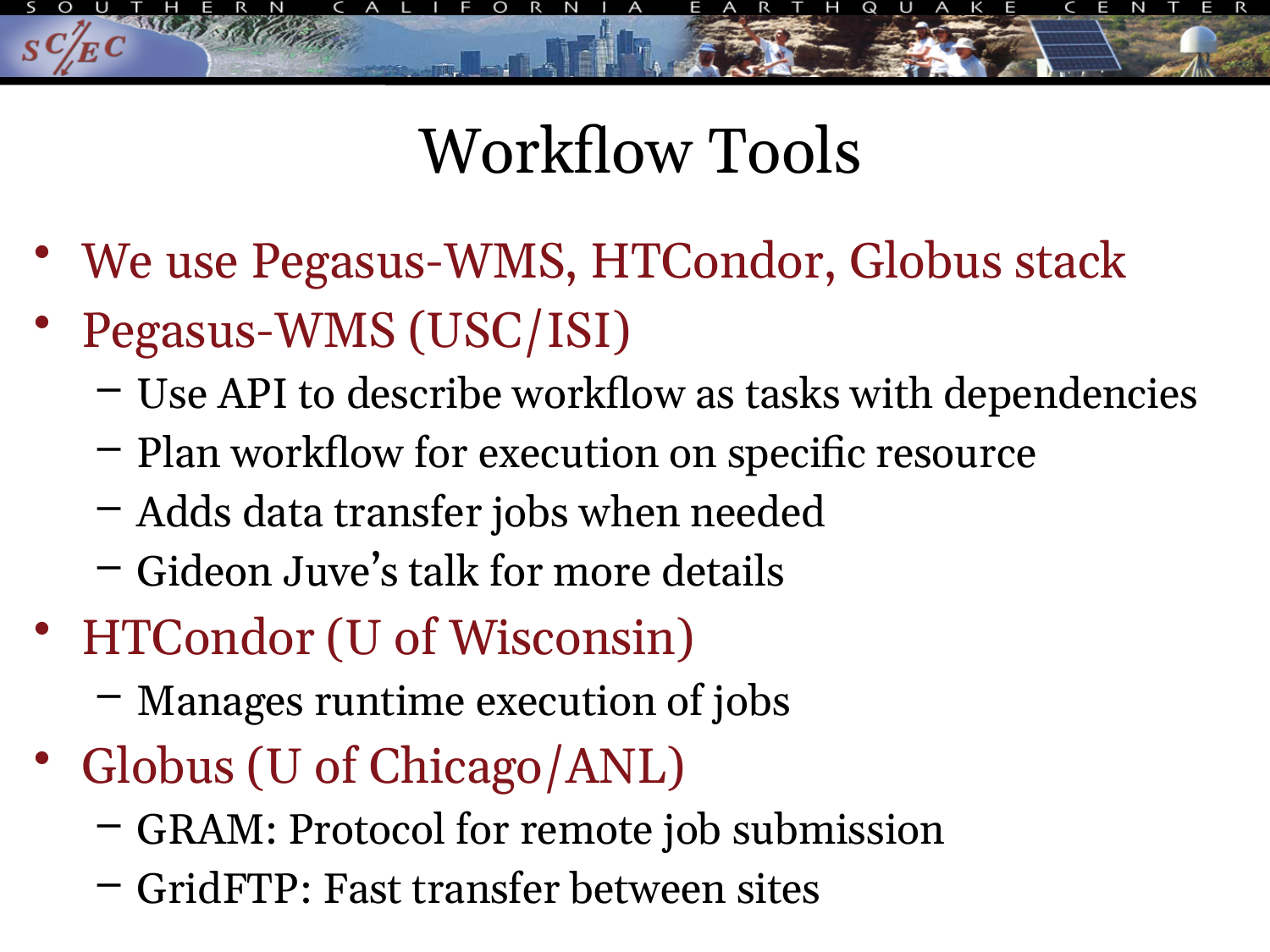

# Workflow Tools
We use Pegasus-WMS, HTCondor, Globus stack
Pegasus-WMS (USC/ISI)
Use API to describe workflow as tasks with dependencies
Plan workflow for execution on specific resource
Adds data transfer jobs when needed
Gideon Juve’s talk for more details
HTCondor (U of Wisconsin)
Manages runtime execution of jobs
Globus (U of Chicago/ANL)
GRAM: Protocol for remote job submission
GridFTP: Fast transfer between sites